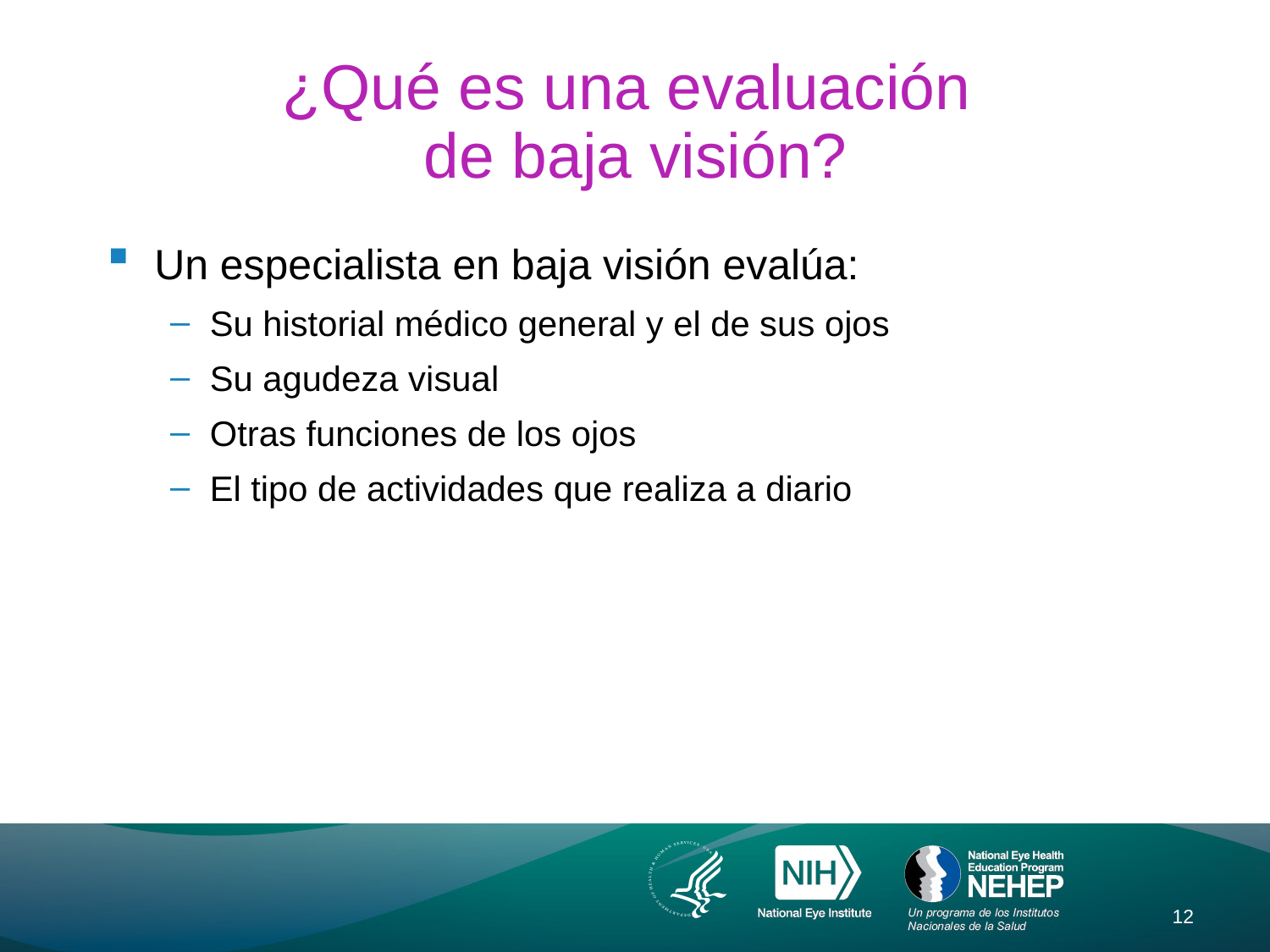

# ¿Qué es una evaluación de baja visión?
Un especialista en baja visión evalúa:
Su historial médico general y el de sus ojos
Su agudeza visual
Otras funciones de los ojos
El tipo de actividades que realiza a diario
12